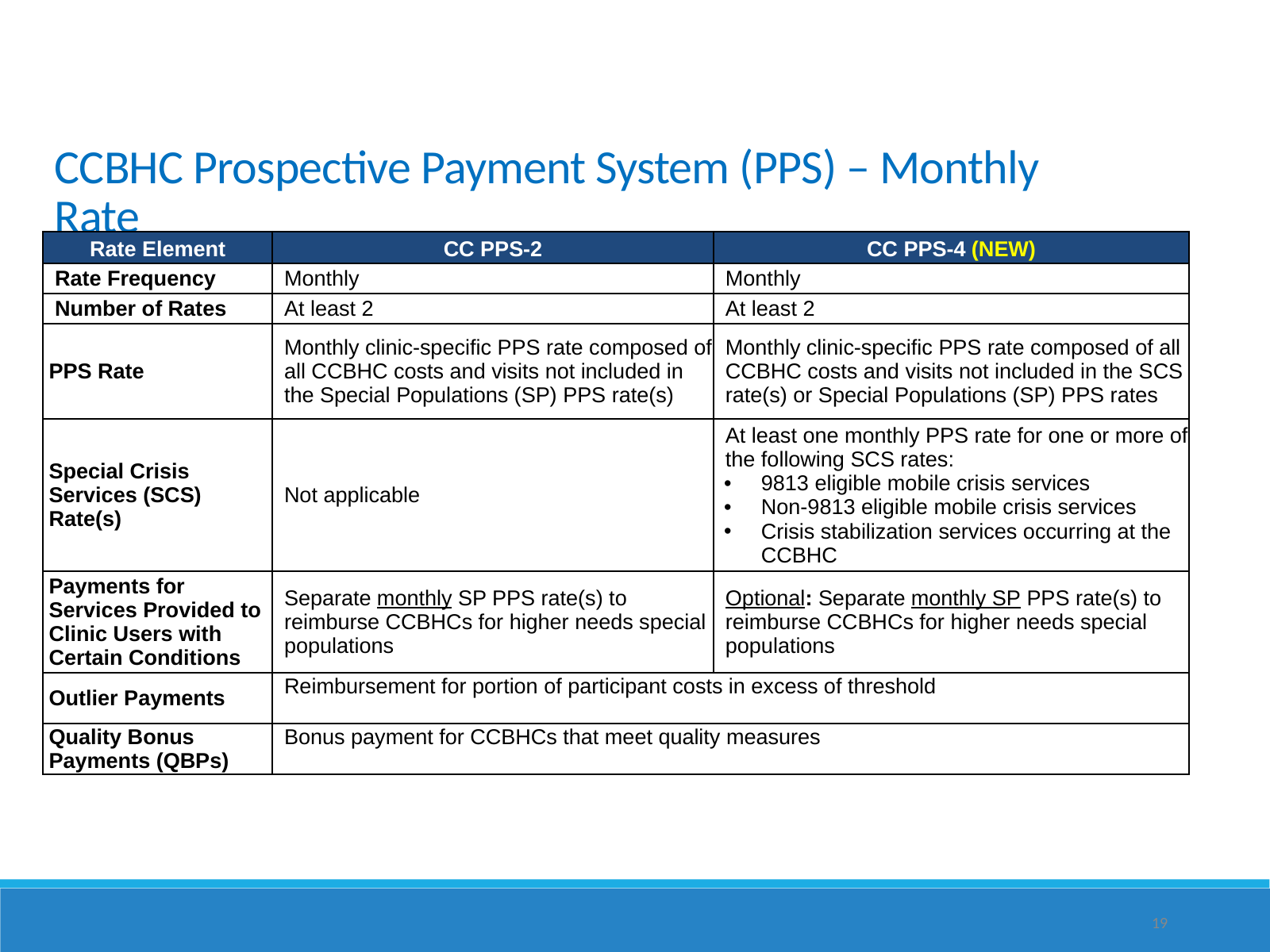

CCBHC Prospective Payment System (PPS) – Monthly Rate
| Rate Element | CC PPS-2 | CC PPS-4 (NEW) |
| --- | --- | --- |
| Rate Frequency | Monthly | Monthly |
| Number of Rates | At least 2 | At least 2 |
| PPS Rate | Monthly clinic-specific PPS rate composed of all CCBHC costs and visits not included in the Special Populations (SP) PPS rate(s) | Monthly clinic-specific PPS rate composed of all CCBHC costs and visits not included in the SCS rate(s) or Special Populations (SP) PPS rates |
| Special Crisis Services (SCS) Rate(s) | Not applicable | At least one monthly PPS rate for one or more of the following SCS rates: 9813 eligible mobile crisis services Non-9813 eligible mobile crisis services Crisis stabilization services occurring at the CCBHC |
| Payments for Services Provided to Clinic Users with Certain Conditions | Separate monthly SP PPS rate(s) to reimburse CCBHCs for higher needs special populations | Optional: Separate monthly SP PPS rate(s) to reimburse CCBHCs for higher needs special populations |
| Outlier Payments | Reimbursement for portion of participant costs in excess of threshold |  |
| Quality Bonus Payments (QBPs) | Bonus payment for CCBHCs that meet quality measures |  |
19